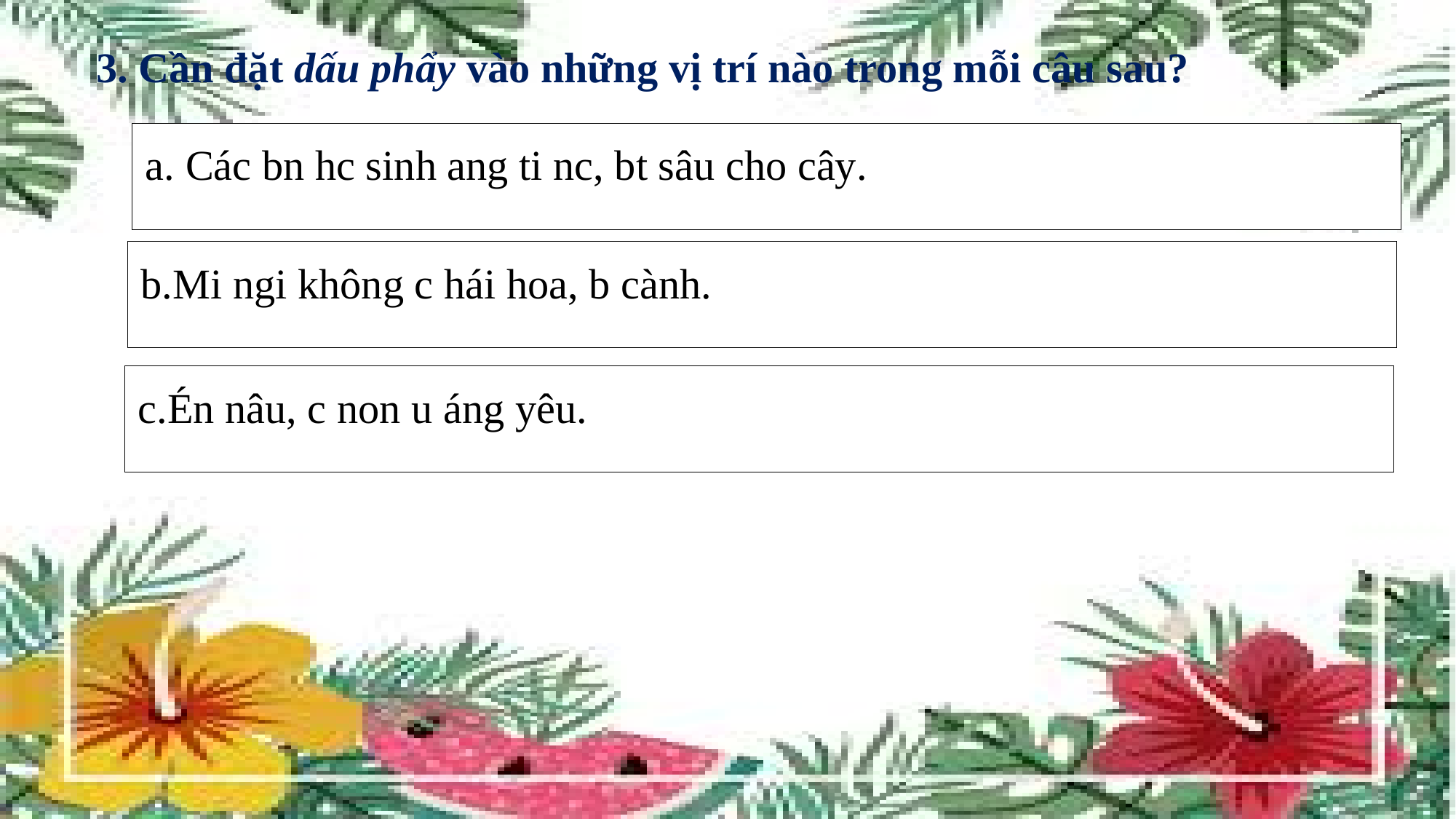

3. Cần đặt dấu phẩy vào những vị trí nào trong mỗi câu sau?